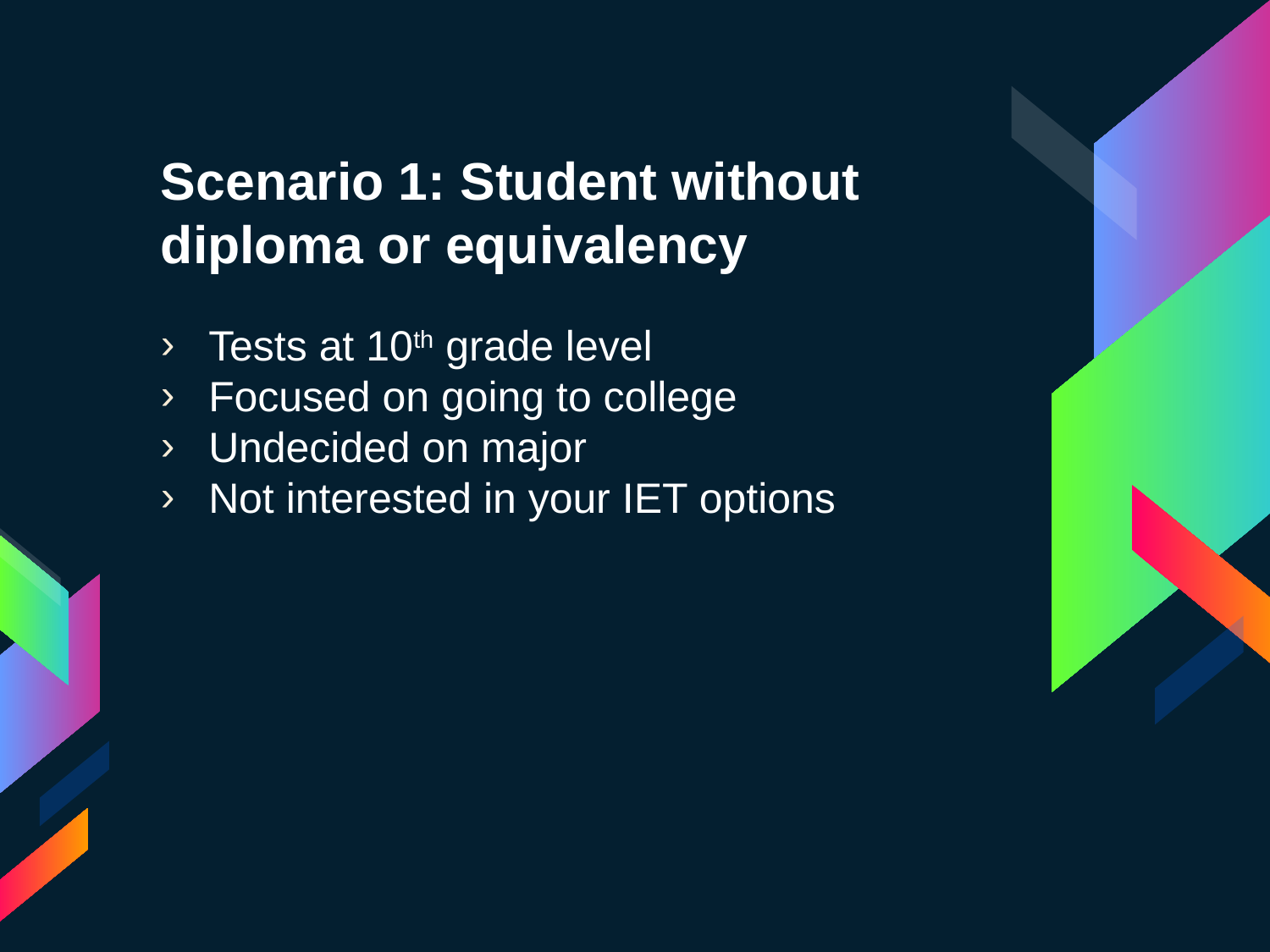

# Scenario 1: Student without diploma or equivalency
Tests at 10th grade level
Focused on going to college
Undecided on major
Not interested in your IET options